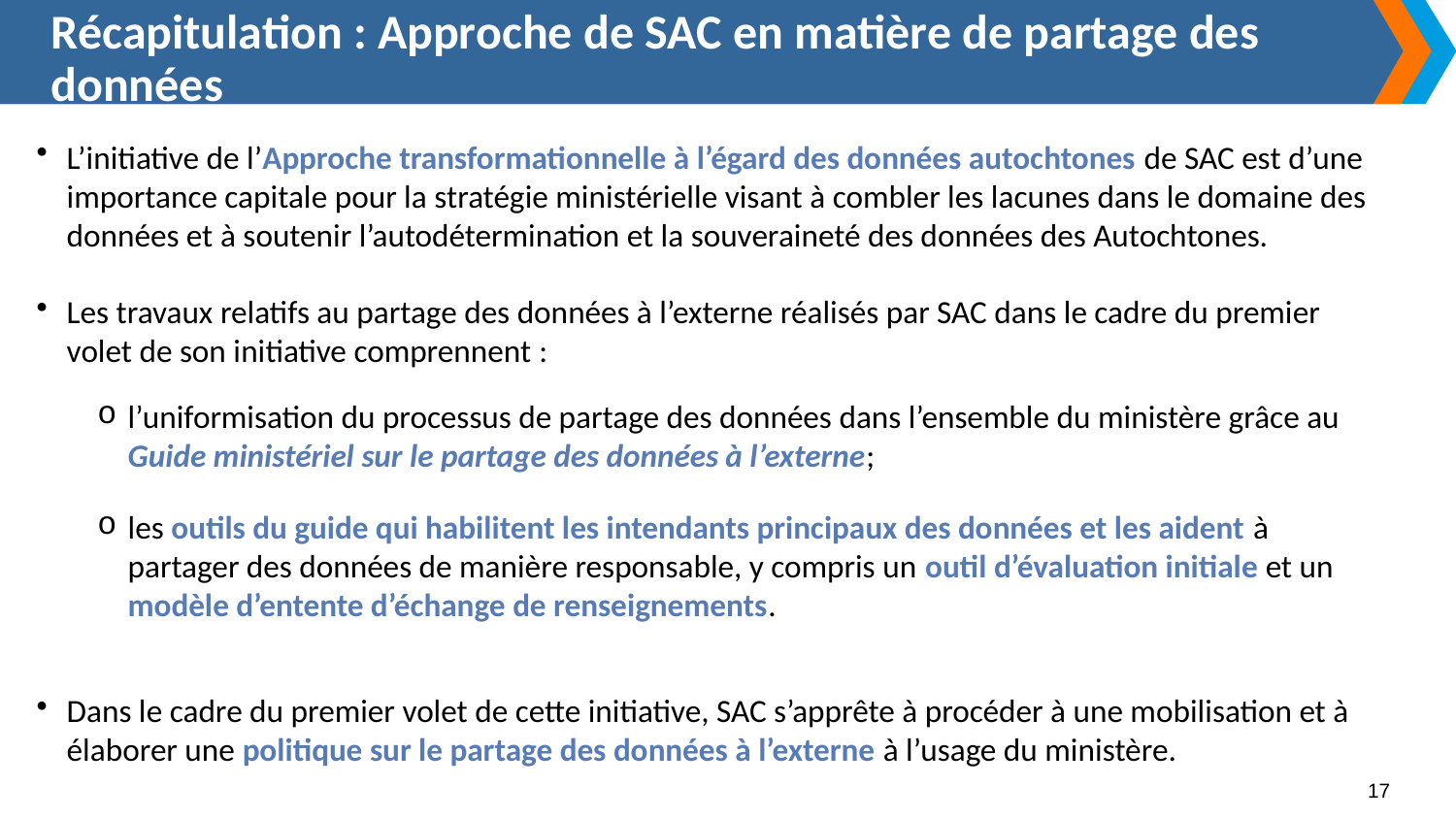

Récapitulation : Approche de SAC en matière de partage des données
L’initiative de l’Approche transformationnelle à l’égard des données autochtones de SAC est d’une importance capitale pour la stratégie ministérielle visant à combler les lacunes dans le domaine des données et à soutenir l’autodétermination et la souveraineté des données des Autochtones.

Les travaux relatifs au partage des données à l’externe réalisés par SAC dans le cadre du premier volet de son initiative comprennent :

l’uniformisation du processus de partage des données dans l’ensemble du ministère grâce au Guide ministériel sur le partage des données à l’externe;

les outils du guide qui habilitent les intendants principaux des données et les aident à partager des données de manière responsable, y compris un outil d’évaluation initiale et un modèle d’entente d’échange de renseignements.

Dans le cadre du premier volet de cette initiative, SAC s’apprête à procéder à une mobilisation et à élaborer une politique sur le partage des données à l’externe à l’usage du ministère.